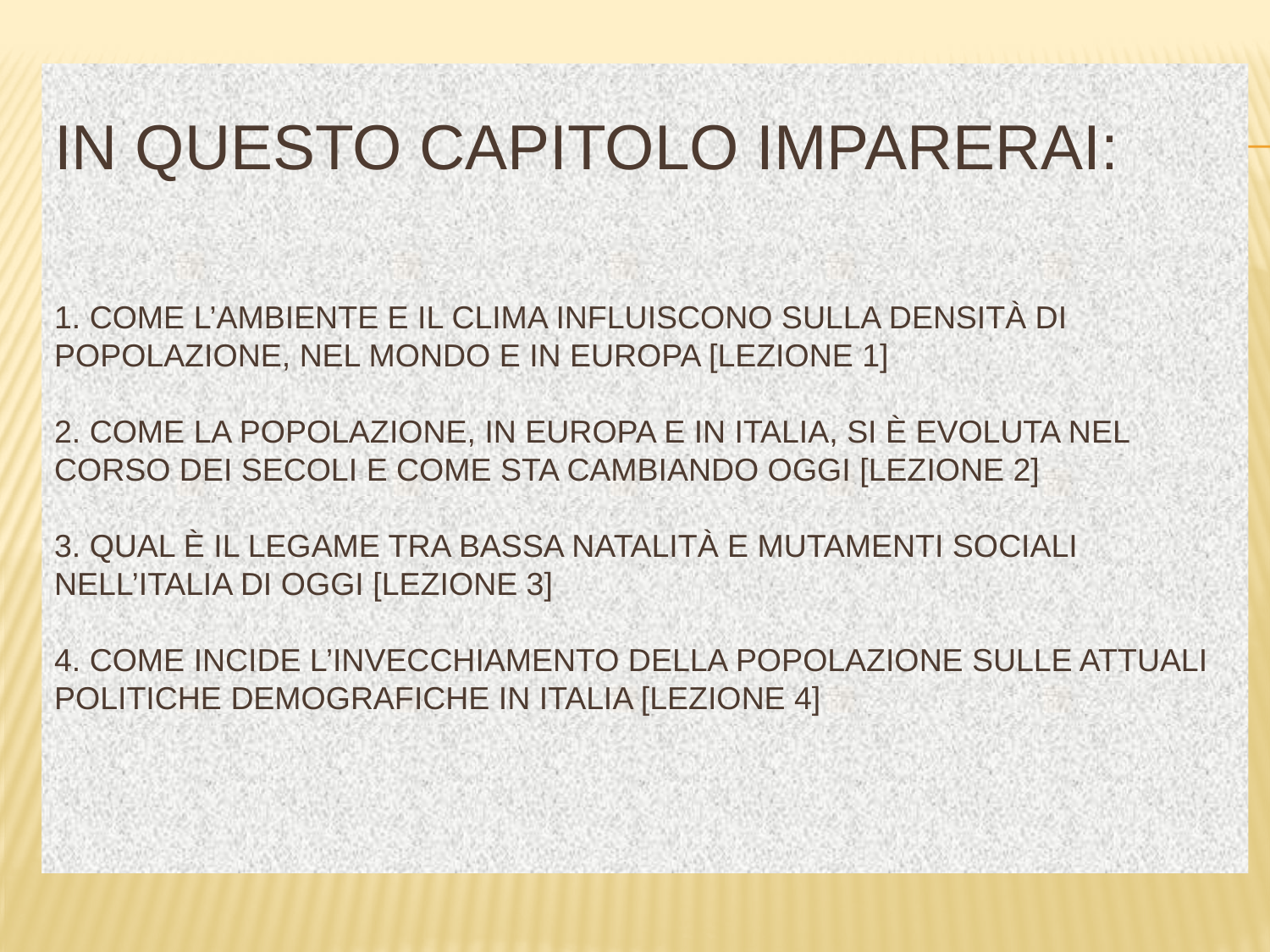

# In questo capitolo imparerai:   1. come l’ambiente e il clima influiscono sulla densità di popolazione, nel mondo e in Europa [LEZIONE 1]   2. come la popolazione, in Europa e in Italia, si è evoluta nel corso dei secoli e come sta cambiando oggi [LEZIONE 2]   3. qual è il legame tra bassa natalità e mutamenti sociali nell’Italia di oggi [LEZIONE 3] 4. come incide l’invecchiamento della popolazione sulle attuali politiche demografiche in Italia [LEZIONE 4]